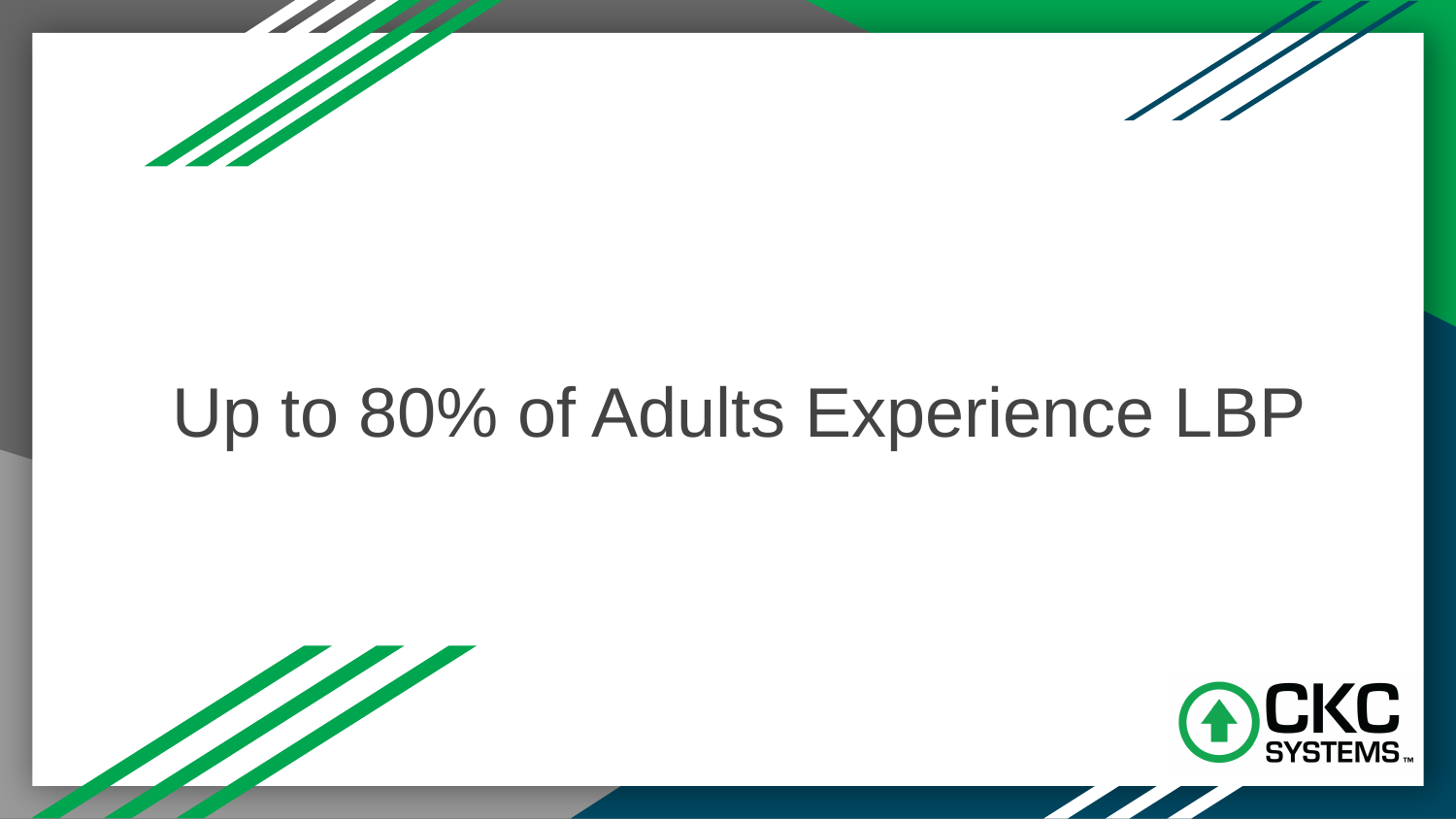

# Up to 80% of Adults Experience LBP